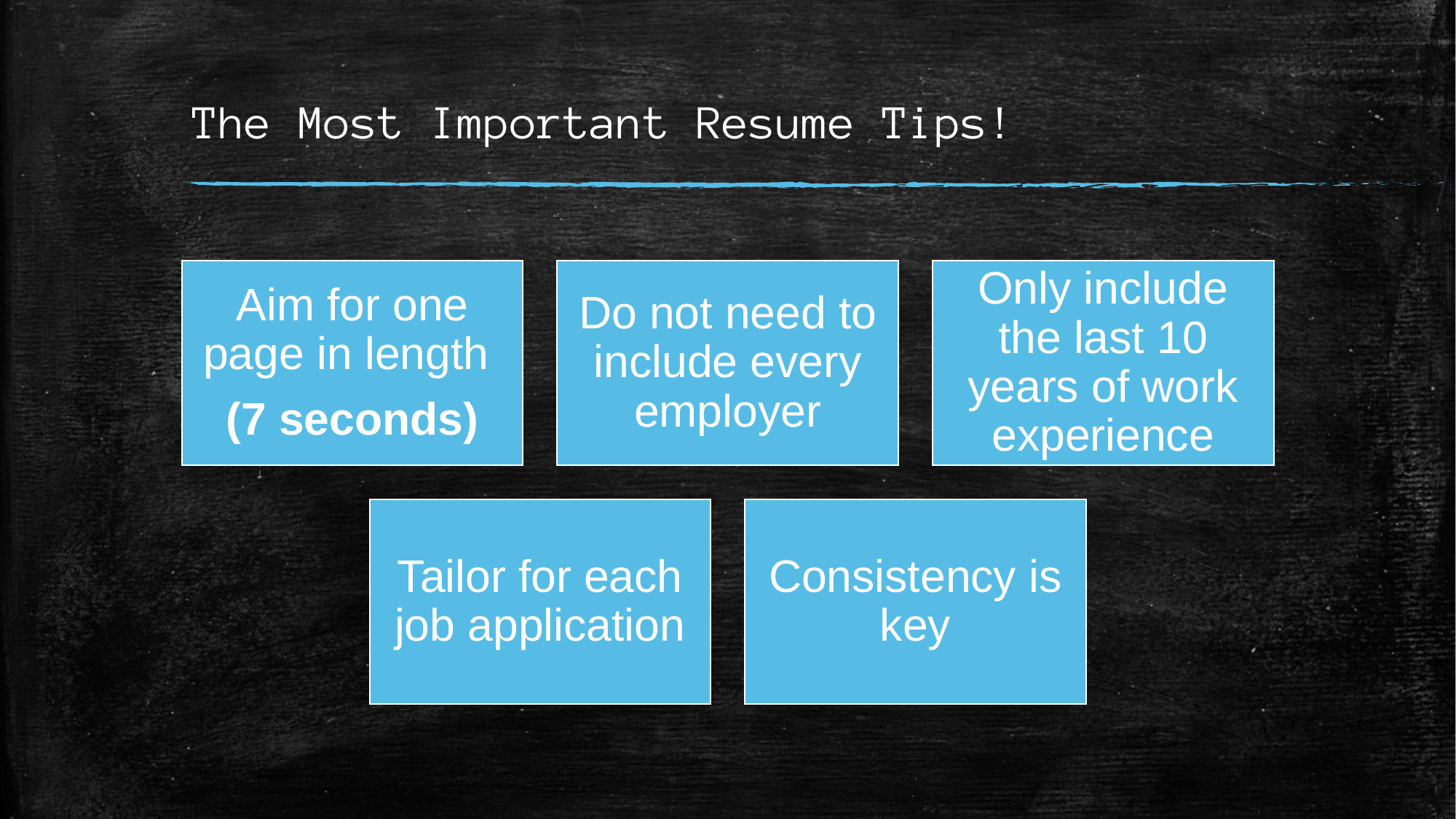

# The Most Important Resume Tips!
Aim for one page in length
(7 seconds)
Do not need to include every employer
Only include the last 10 years of work experience
Tailor for each job application
Consistency is key